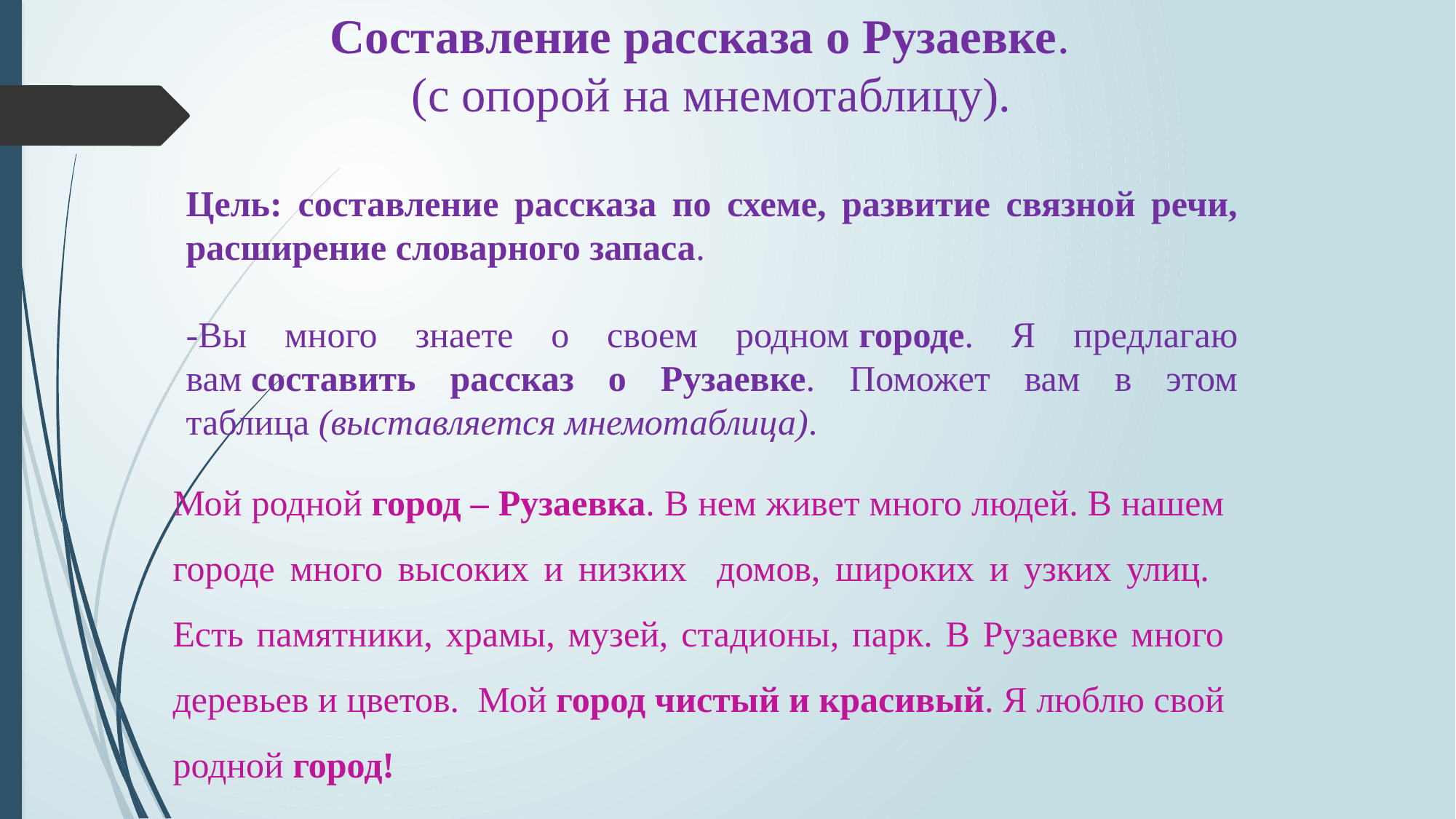

Составление рассказа о Рузаевке.
(с опорой на мнемотаблицу).

Цель: составление рассказа по схеме, развитие связной речи, расширение словарного запаса.

-Вы много знаете о своем родном городе. Я предлагаю вам составить рассказ о Рузаевке. Поможет вам в этом таблица (выставляется мнемотаблица).
Мой родной город – Рузаевка. В нем живет много людей. В нашем городе много высоких и низких  домов, широких и узких улиц.  Есть памятники, храмы, музей, стадионы, парк. В Рузаевке много деревьев и цветов.  Мой город чистый и красивый. Я люблю свой родной город!